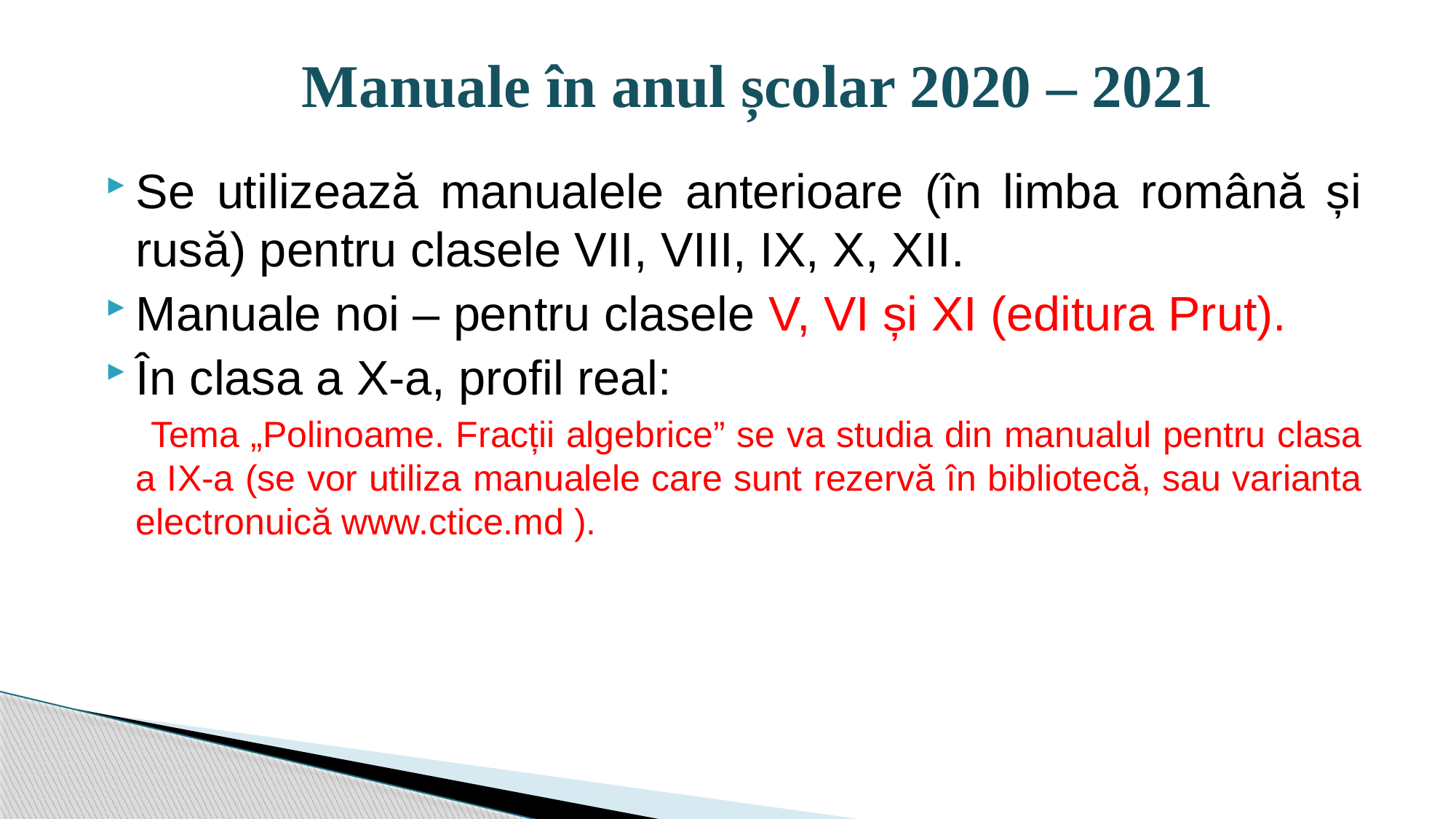

# Manuale în anul școlar 2020 – 2021
Se utilizează manualele anterioare (în limba română și rusă) pentru clasele VII, VIII, IX, X, XII.
Manuale noi – pentru clasele V, VI și XI (editura Prut).
În clasa a X-a, profil real:
    Tema „Polinoame. Fracții algebrice” se va studia din manualul pentru clasa a IX-a (se vor utiliza manualele care sunt rezervă în bibliotecă, sau varianta electronuică www.ctice.md ).